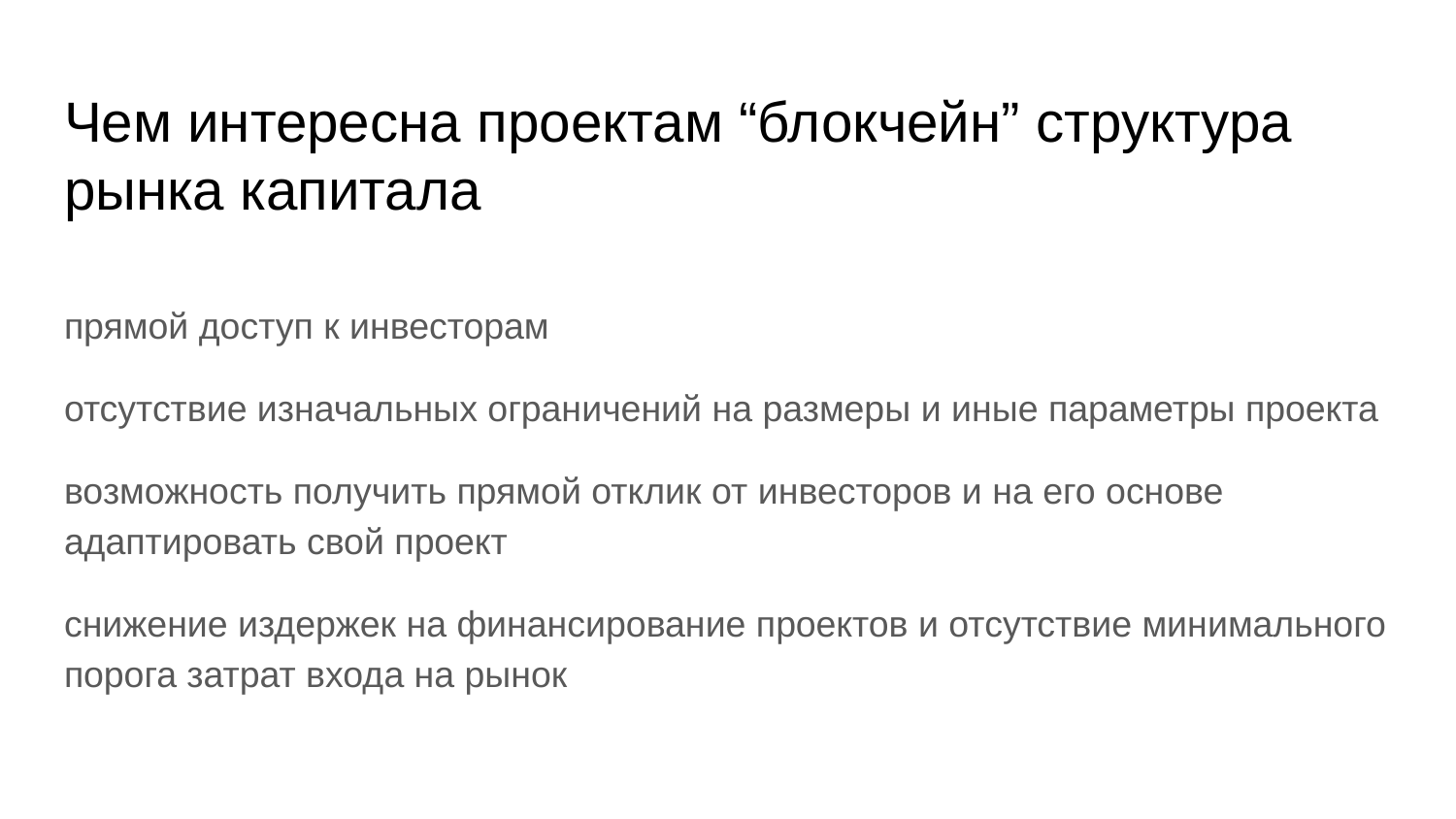

# Чем интересна проектам “блокчейн” структура рынка капитала
прямой доступ к инвесторам
отсутствие изначальных ограничений на размеры и иные параметры проекта
возможность получить прямой отклик от инвесторов и на его основе адаптировать свой проект
снижение издержек на финансирование проектов и отсутствие минимального порога затрат входа на рынок